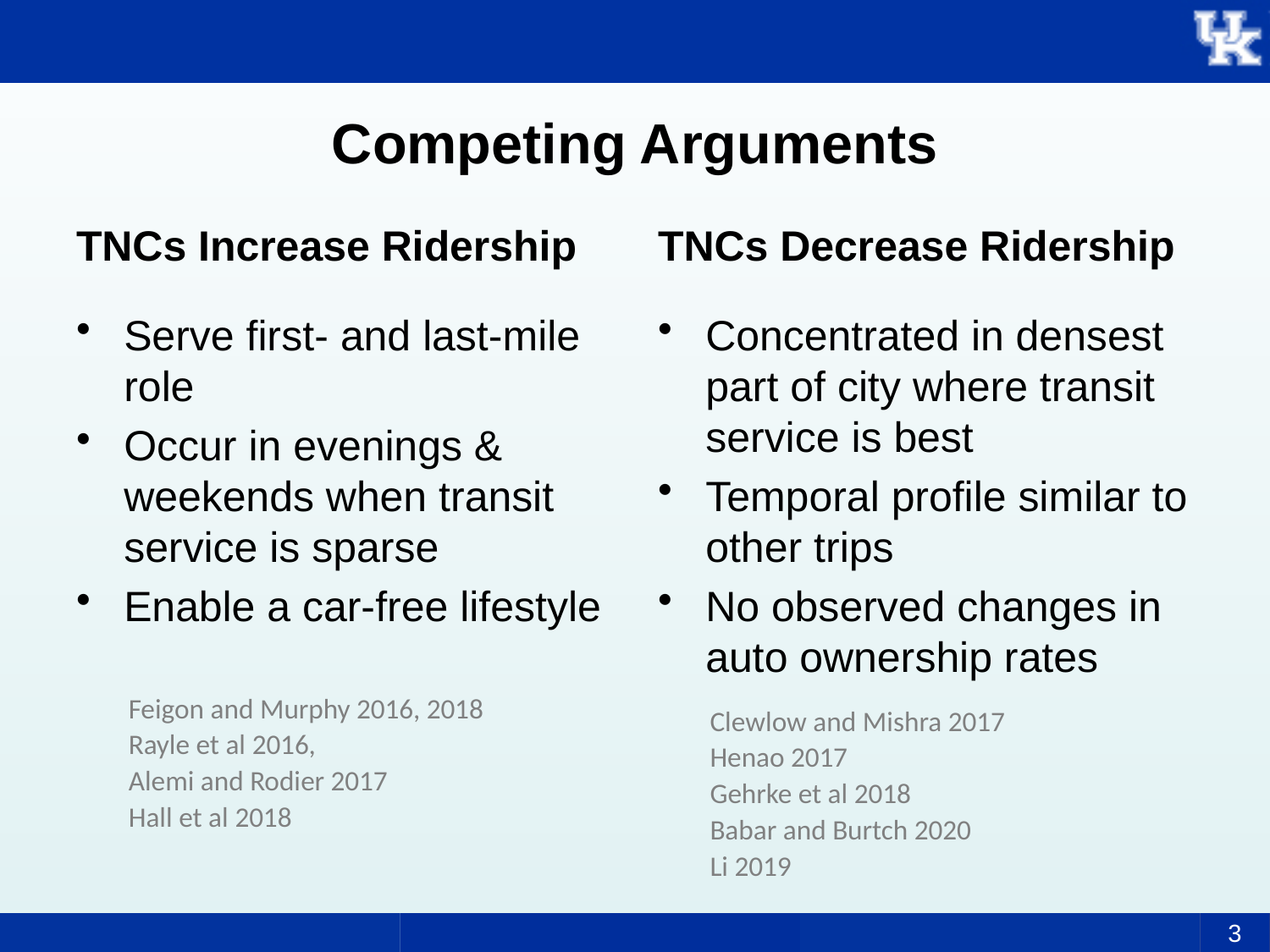

# Competing Arguments
TNCs Increase Ridership
TNCs Decrease Ridership
Serve first- and last-mile role
Occur in evenings & weekends when transit service is sparse
Enable a car-free lifestyle
Concentrated in densest part of city where transit service is best
Temporal profile similar to other trips
No observed changes in auto ownership rates
Feigon and Murphy 2016, 2018
Rayle et al 2016,
Alemi and Rodier 2017
Hall et al 2018

Clewlow and Mishra 2017
Henao 2017
Gehrke et al 2018
Babar and Burtch 2020
Li 2019
3